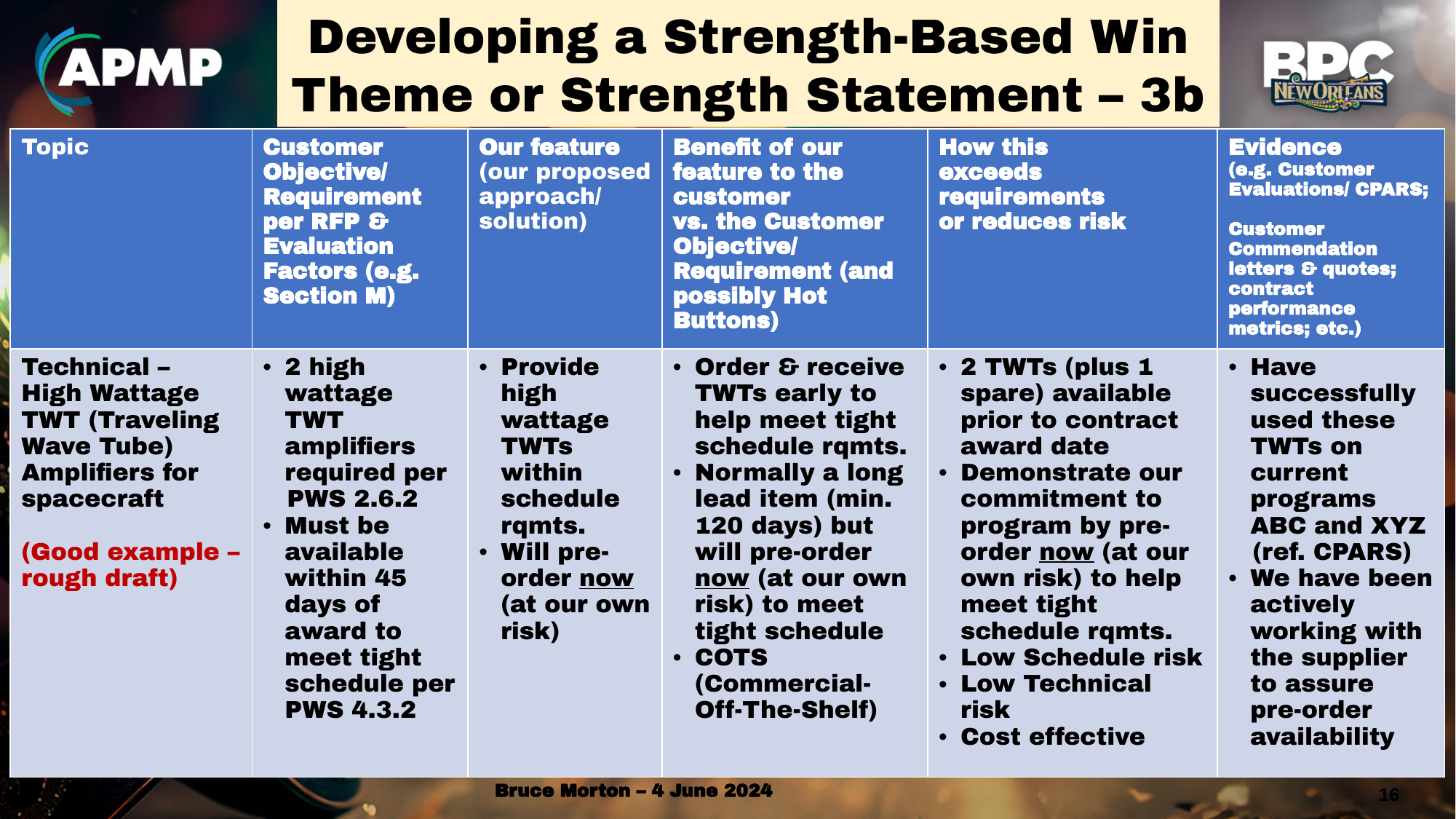

Developing a Strength-Based Win Theme or Strength Statement – 3b
| Topic | Customer Objective/ Requirement per RFP & Evaluation Factors (e.g. Section M) | Our feature (our proposed approach/ solution) | Benefit of our feature to the customer vs. the Customer Objective/ Requirement (and possibly Hot Buttons) | How this exceeds requirements or reduces risk | Evidence (e.g. Customer Evaluations/ CPARS; Customer Commendation letters & quotes; contract performance metrics; etc.) |
| --- | --- | --- | --- | --- | --- |
| Technical – High Wattage TWT (Traveling Wave Tube) Amplifiers for spacecraft (Good example – rough draft) | 2 high wattage TWT amplifiers required per PWS 2.6.2 Must be available within 45 days of award to meet tight schedule per PWS 4.3.2 | Provide high wattage TWTs within schedule rqmts. Will pre-order now (at our own risk) | Order & receive TWTs early to help meet tight schedule rqmts. Normally a long lead item (min. 120 days) but will pre-order now (at our own risk) to meet tight schedule COTS (Commercial-Off-The-Shelf) | 2 TWTs (plus 1 spare) available prior to contract award date Demonstrate our commitment to program by pre-order now (at our own risk) to help meet tight schedule rqmts. Low Schedule risk Low Technical risk Cost effective | Have successfully used these TWTs on current programs ABC and XYZ (ref. CPARS) We have been actively working with the supplier to assure pre-order availability |
Bruce Morton – 4 June 2024
16